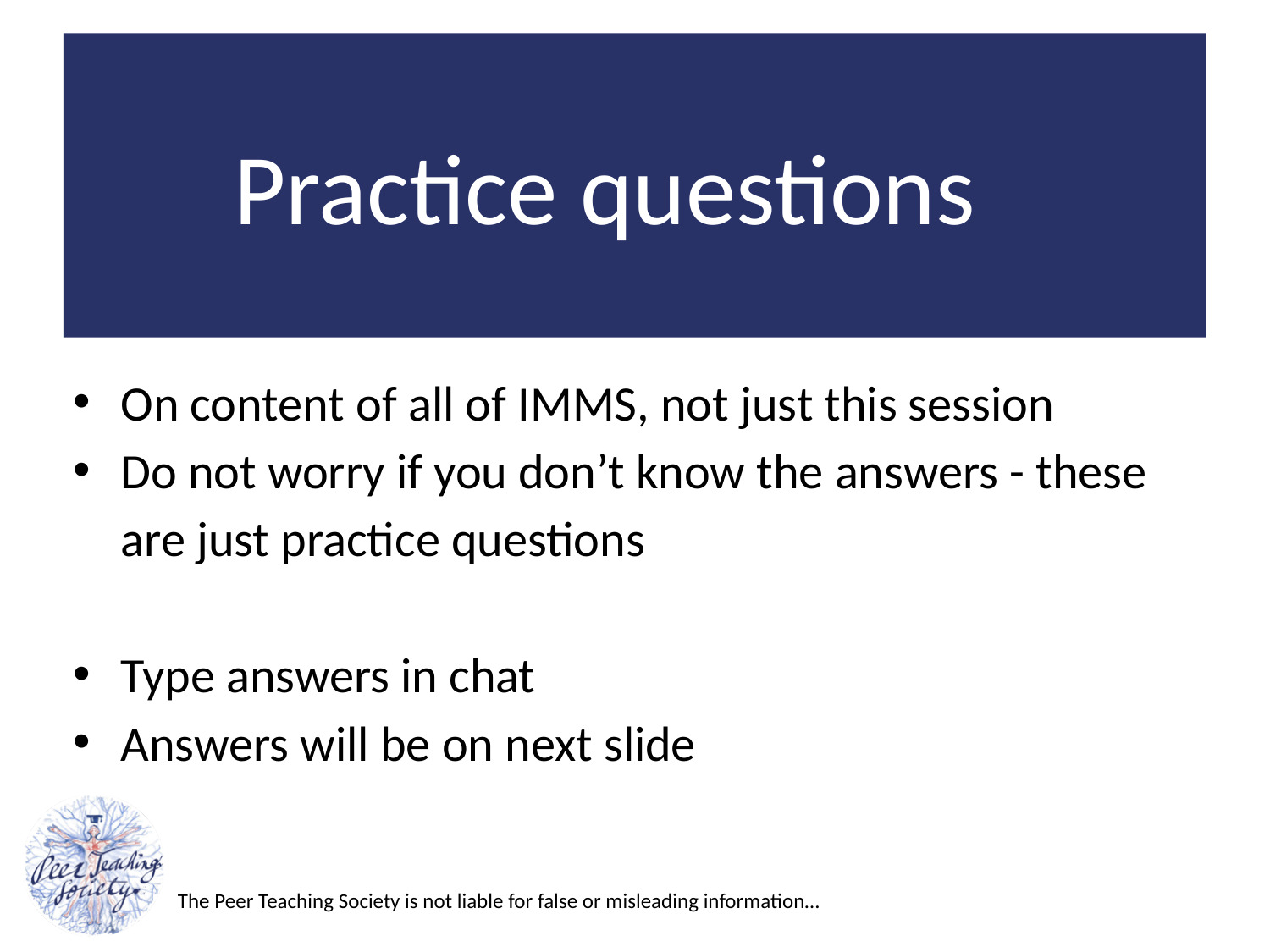

Practice questions
On content of all of IMMS, not just this session
Do not worry if you don’t know the answers - these are just practice questions

Type answers in chat
Answers will be on next slide